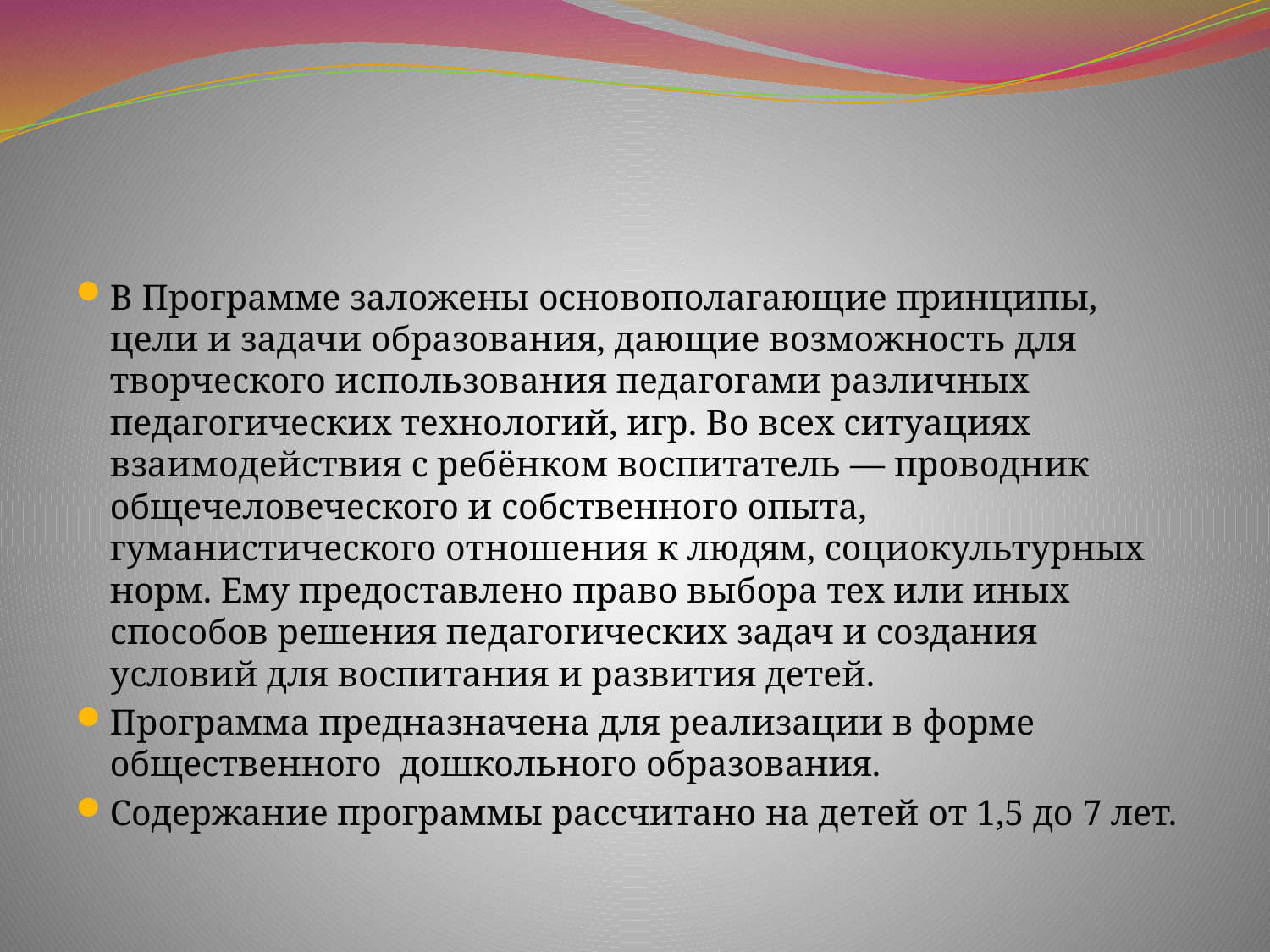

В Программе заложены основополагающие принципы, цели и задачи образования, дающие возможность для творческого использования педагогами различных педагогических технологий, игр. Во всех ситуациях взаимодействия с ребёнком воспитатель — проводник общечеловеческого и собственного опыта, гуманистического отношения к людям, социокультурных норм. Ему предоставлено право выбора тех или иных способов решения педагогических задач и создания условий для воспитания и развития детей.
Программа предназначена для реализации в форме общественного  дошкольного образования.
Содержание программы рассчитано на детей от 1,5 до 7 лет.